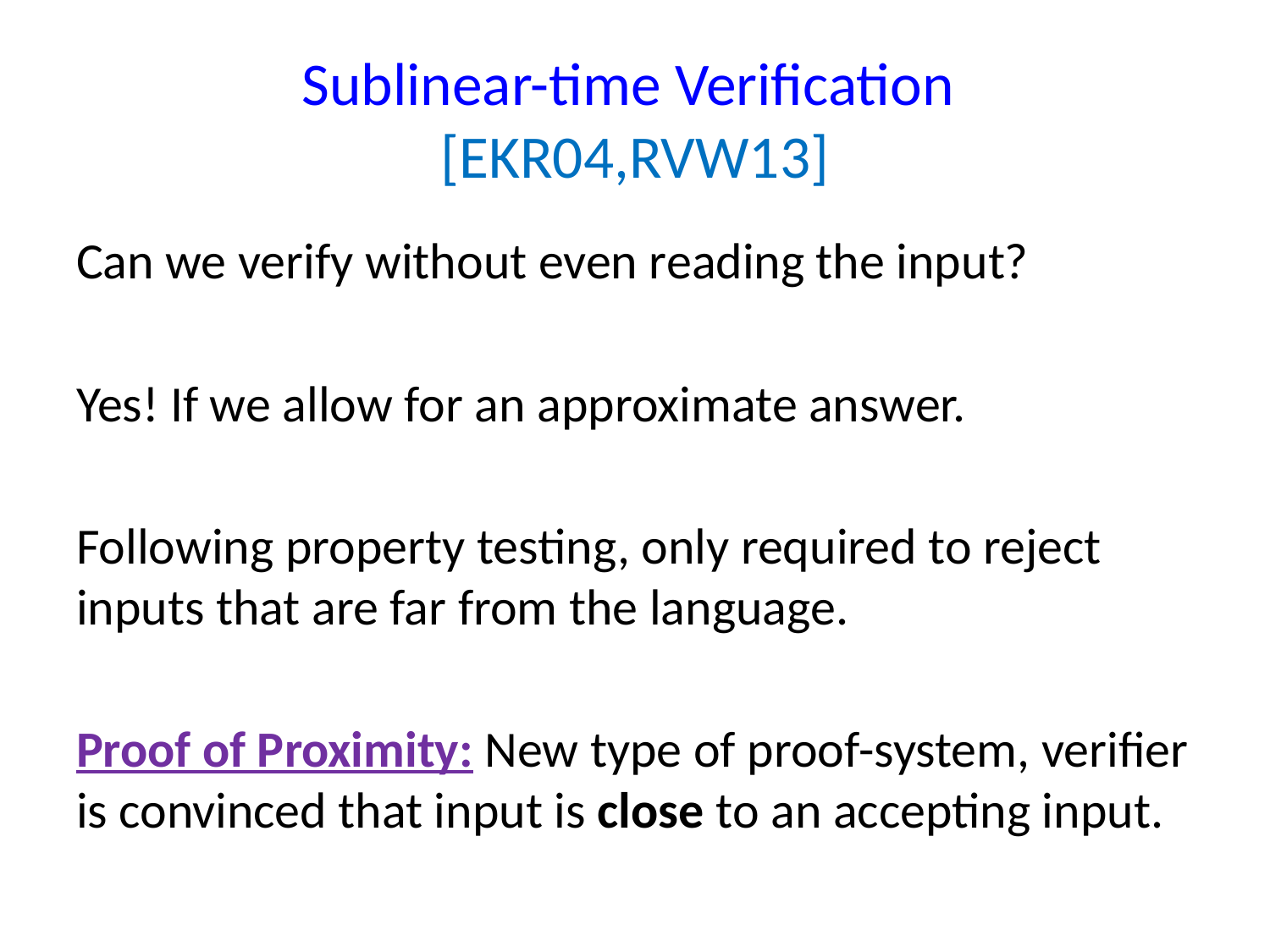

# Sublinear-time Verification [EKR04,RVW13]
Can we verify without even reading the input?

Yes! If we allow for an approximate answer.

Following property testing, only required to reject inputs that are far from the language.

Proof of Proximity: New type of proof-system, verifier is convinced that input is close to an accepting input.